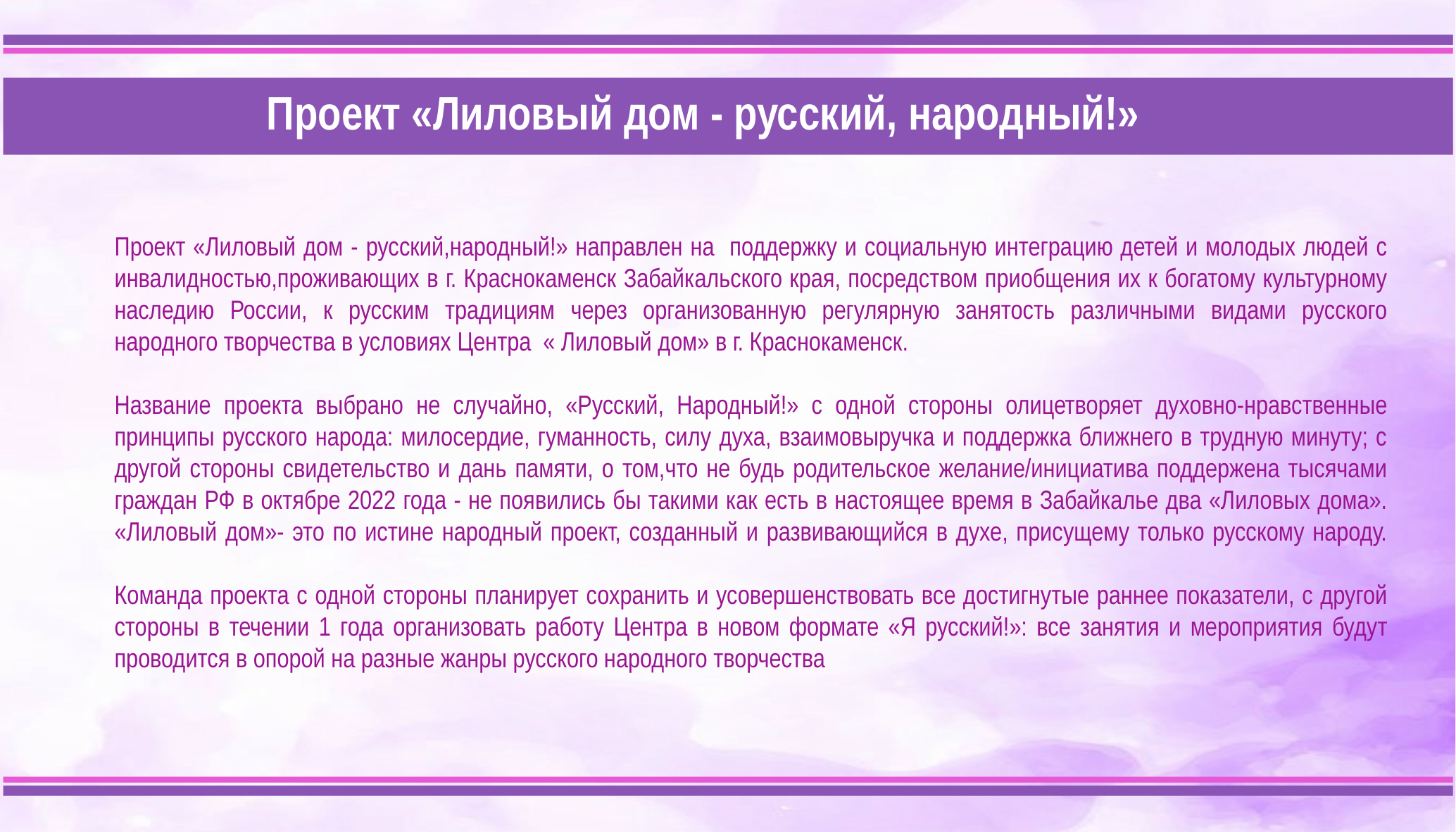

Проект «Лиловый дом - русский, народный!»
Проект «Лиловый дом - русский,народный!» направлен на  поддержку и социальную интеграцию детей и молодых людей с инвалидностью,проживающих в г. Краснокаменск Забайкальского края, посредством приобщения их к богатому культурному наследию России, к русским традициям через организованную регулярную занятость различными видами русского народного творчества в условиях Центра  « Лиловый дом» в г. Краснокаменск.

Название проекта выбрано не случайно, «Русский, Народный!» с одной стороны олицетворяет духовно-нравственные принципы русского народа: милосердие, гуманность, силу духа, взаимовыручка и поддержка ближнего в трудную минуту; с другой стороны свидетельство и дань памяти, о том,что не будь родительское желание/инициатива поддержена тысячами граждан РФ в октябре 2022 года - не появились бы такими как есть в настоящее время в Забайкалье два «Лиловых дома».
«Лиловый дом»- это по истине народный проект, созданный и развивающийся в духе, присущему только русскому народу.
Команда проекта с одной стороны планирует сохранить и усовершенствовать все достигнутые раннее показатели, с другой стороны в течении 1 года организовать работу Центра в новом формате «Я русский!»: все занятия и мероприятия будут проводится в опорой на разные жанры русского народного творчества